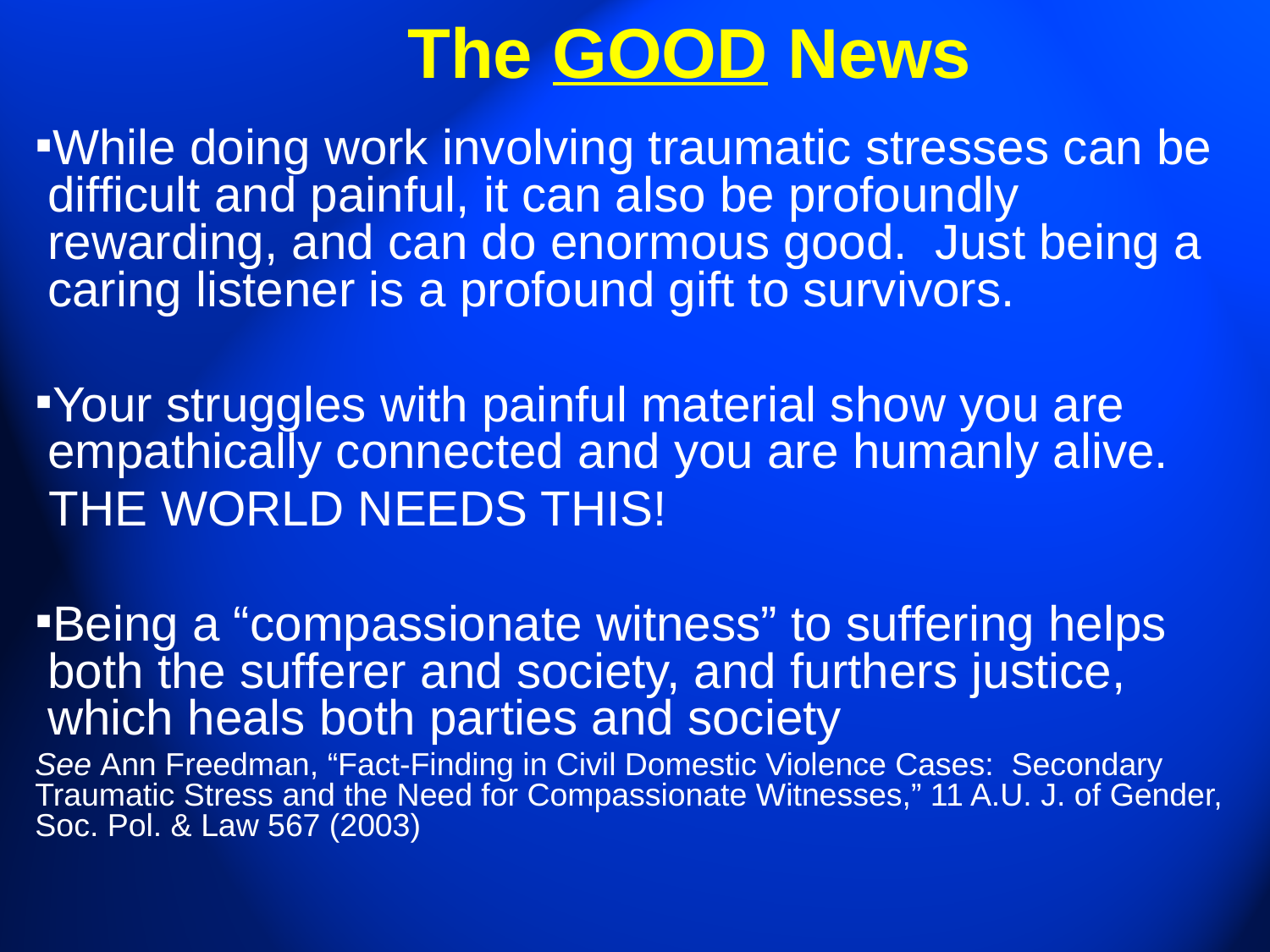

# The GOOD News
While doing work involving traumatic stresses can be difficult and painful, it can also be profoundly rewarding, and can do enormous good.  Just being a caring listener is a profound gift to survivors.

Your struggles with painful material show you are empathically connected and you are humanly alive.
 THE WORLD NEEDS THIS!

Being a “compassionate witness” to suffering helps both the sufferer and society, and furthers justice, which heals both parties and society
See Ann Freedman, “Fact-Finding in Civil Domestic Violence Cases:  Secondary Traumatic Stress and the Need for Compassionate Witnesses,” 11 A.U. J. of Gender, Soc. Pol. & Law 567 (2003)